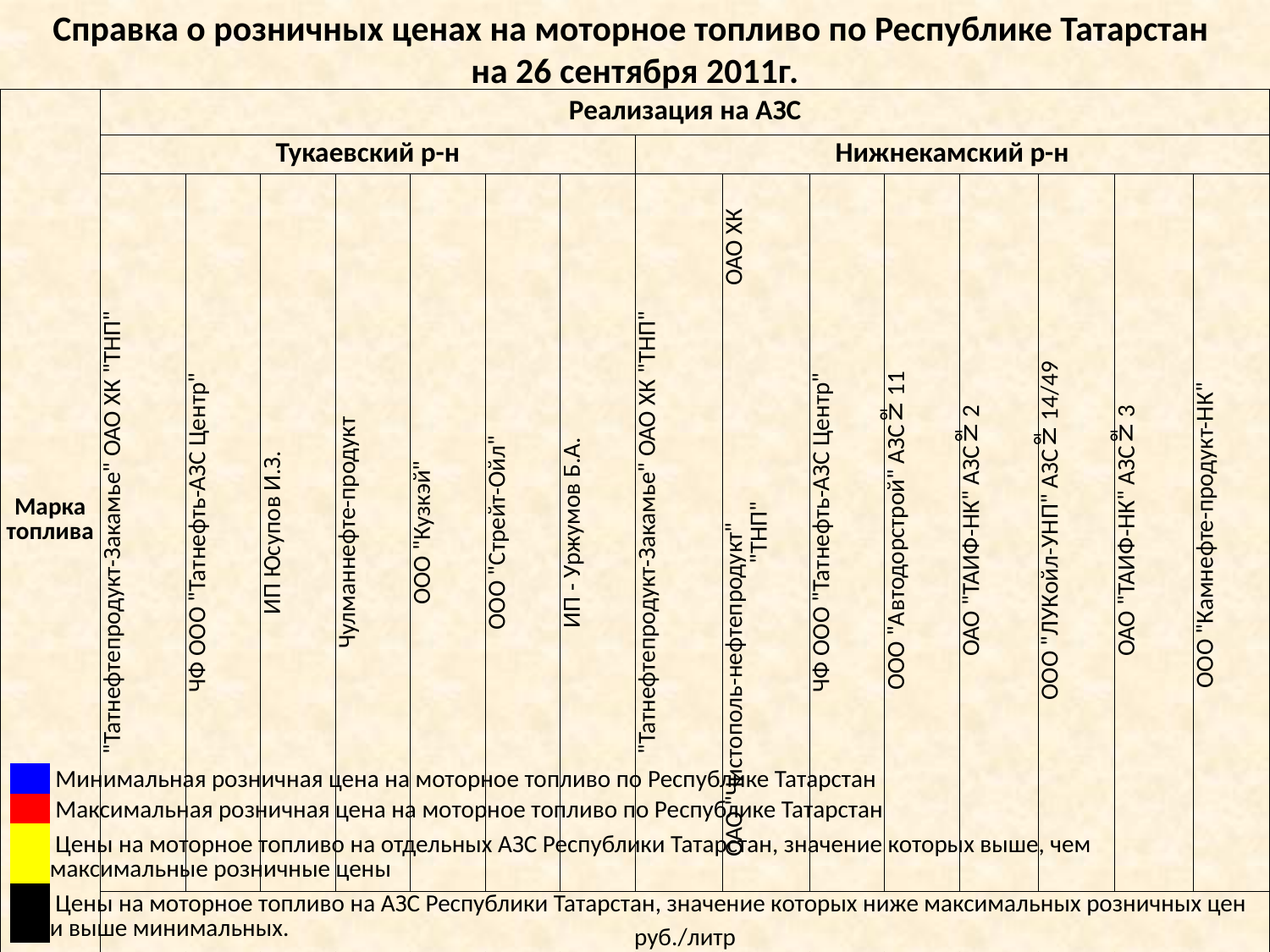

Справка о розничных ценах на моторное топливо по Республике Татарстан
на 26 сентября 2011г.
| Марка топлива | Реализация на АЗС |  |  |  |  |  |  |  |  |  |  |  |  |  |  |
| --- | --- | --- | --- | --- | --- | --- | --- | --- | --- | --- | --- | --- | --- | --- | --- |
|  | Тукаевский р-н |  |  |  |  |  |  | Нижнекамский р-н |  |  |  |  |  |  |  |
|  | "Татнефтепродукт-Закамье" ОАО ХК "ТНП" | ЧФ ООО "Татнефть-АЗС Центр" | ИП Юсупов И.З. | Чулманнефте-продукт | ООО "Кузкэй" | ООО "Стрейт-Ойл" | ИП - Уржумов Б.А. | "Татнефтепродукт-Закамье" ОАО ХК "ТНП" | ОАО "Чистополь-нефтепродукт" ОАО ХК "ТНП" | ЧФ ООО "Татнефть-АЗС Центр" | ООО "Автодорстрой" АЗС№11 | ОАО "ТАИФ-НК" АЗС№2 | ООО "ЛУКойл-УНП" АЗС№14/49 | ОАО "ТАИФ-НК" АЗС№3 | ООО "Камнефте-продукт-НК" |
|  | руб./литр |  |  |  |  |  |  |  |  |  |  |  |  |  |  |
| А-80 | 25,00 | 25,00 | 25,00 | - | 25,00 | 25,00 | 24,50 | 25,00 | 25,00 | 25,00 | 24,80 | - | - | - | 26,00 |
| АИ-92 | 26,90 | 26,90 | 26,90 | 26,80 | 26,70-26,90 | 28,50 | 26,80 | 26,90 | 26,90 | 26,90 | 26,80 | 26,20 | 26,35 | 26,00 | 26,30 |
| АИ-95 | 28,70 | 28,70 | 28,70 | 28,50 | 28,70 | 30,20 | 28,50 | 28,70 | 28,70 | 28,70 | 28,70 | 27,90 | 27,95 | 27,90 | - |
| ДТлет | 25,30 | 25,30 | 22,50 | 22,50 | 20,50 | 23,70 | 24,00 | 25,30 | 25,30 | 25,30 | 25,00 | 24,00 | - | - | 22,50 |
| ДТ Евро |  | 26,00 |  |  | 23,50 | 25,40 |  |  |  |  |  |  | 24,95 |  |  |
|  | Минимальная розничная цена на моторное топливо по Республике Татарстан |
| --- | --- |
|  | Максимальная розничная цена на моторное топливо по Республике Татарстан |
|  | Цены на моторное топливо на отдельных АЗС Республики Татарстан, значение которых выше, чем максимальные розничные цены |
|  | Цены на моторное топливо на АЗС Республики Татарстан, значение которых ниже максимальных розничных цен и выше минимальных. |